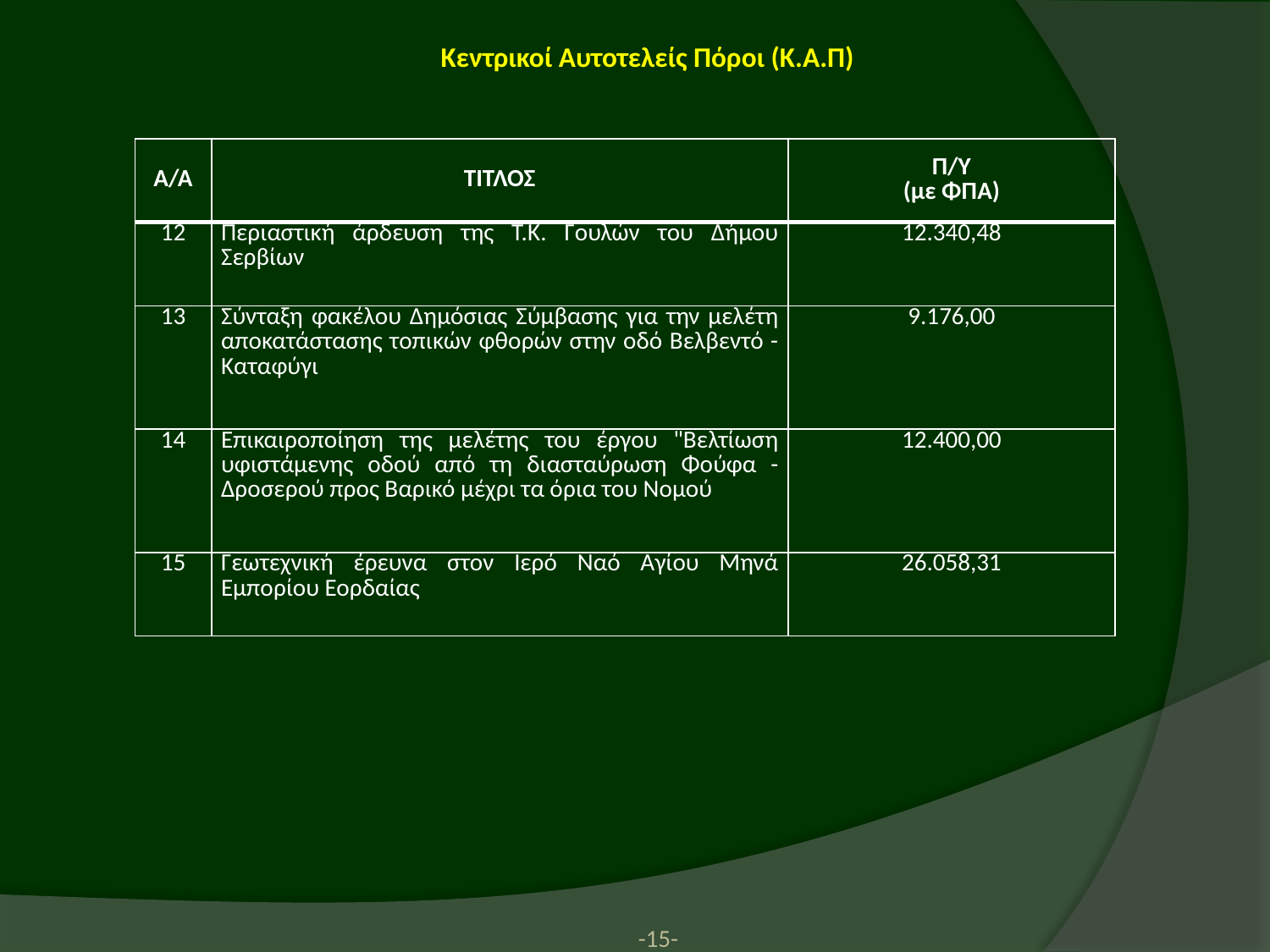

Κεντρικοί Αυτοτελείς Πόροι (Κ.Α.Π)
| Α/Α | ΤΙΤΛΟΣ | Π/Υ (με ΦΠΑ) |
| --- | --- | --- |
| 12 | Περιαστική άρδευση της Τ.Κ. Γουλών του Δήμου Σερβίων | 12.340,48 |
| 13 | Σύνταξη φακέλου Δημόσιας Σύμβασης για την μελέτη αποκατάστασης τοπικών φθορών στην οδό Βελβεντό -Καταφύγι | 9.176,00 |
| 14 | Επικαιροποίηση της μελέτης του έργου "Βελτίωση υφιστάμενης οδού από τη διασταύρωση Φούφα -Δροσερού προς Βαρικό μέχρι τα όρια του Νομού | 12.400,00 |
| 15 | Γεωτεχνική έρευνα στον Ιερό Ναό Αγίου Μηνά Εμπορίου Εορδαίας | 26.058,31 |
-15-